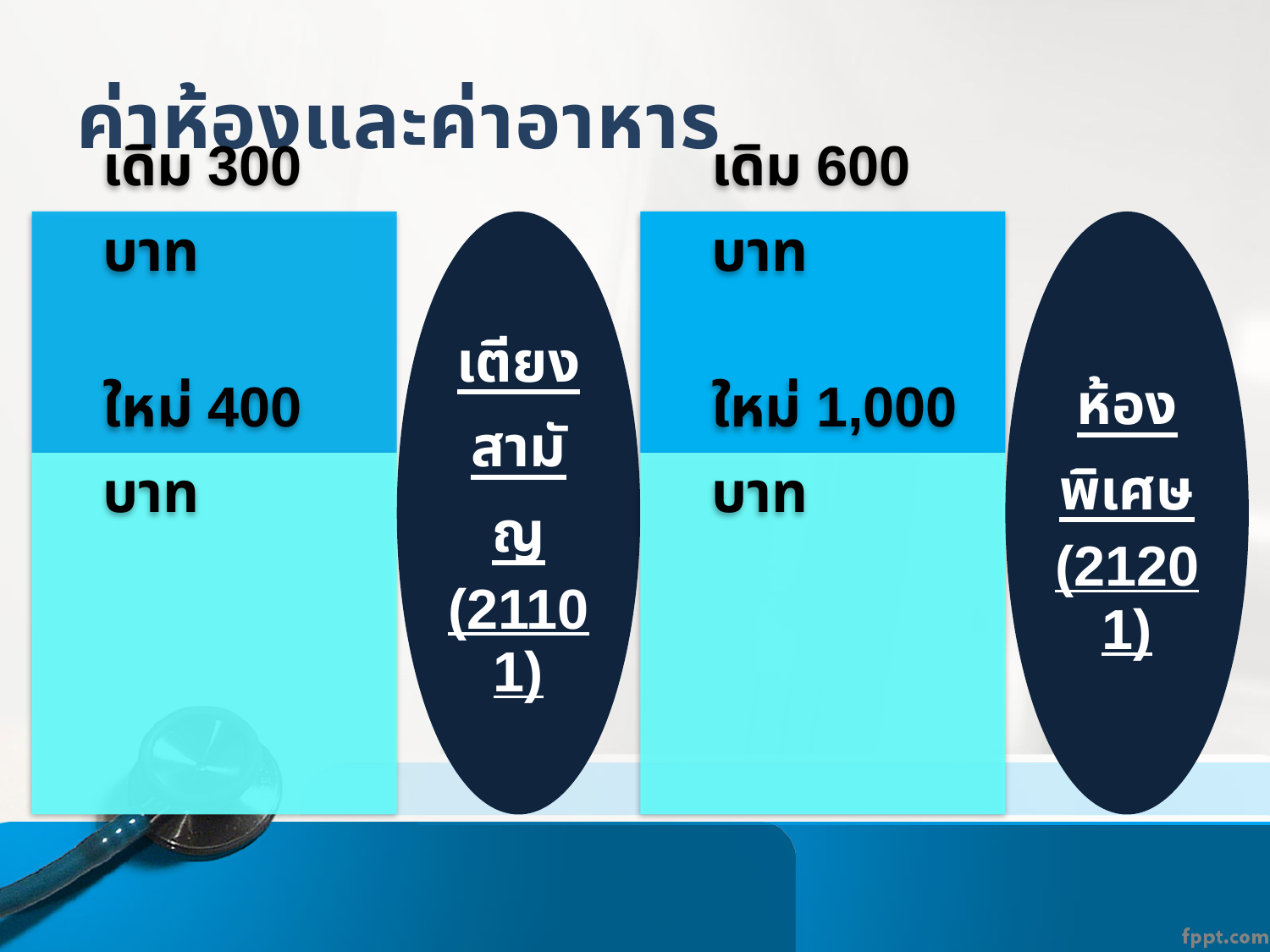

# ค่าห้องและค่าอาหาร
เตียงสามัญ (21101)
เดิม 600 บาท
ใหม่ 400 บาท